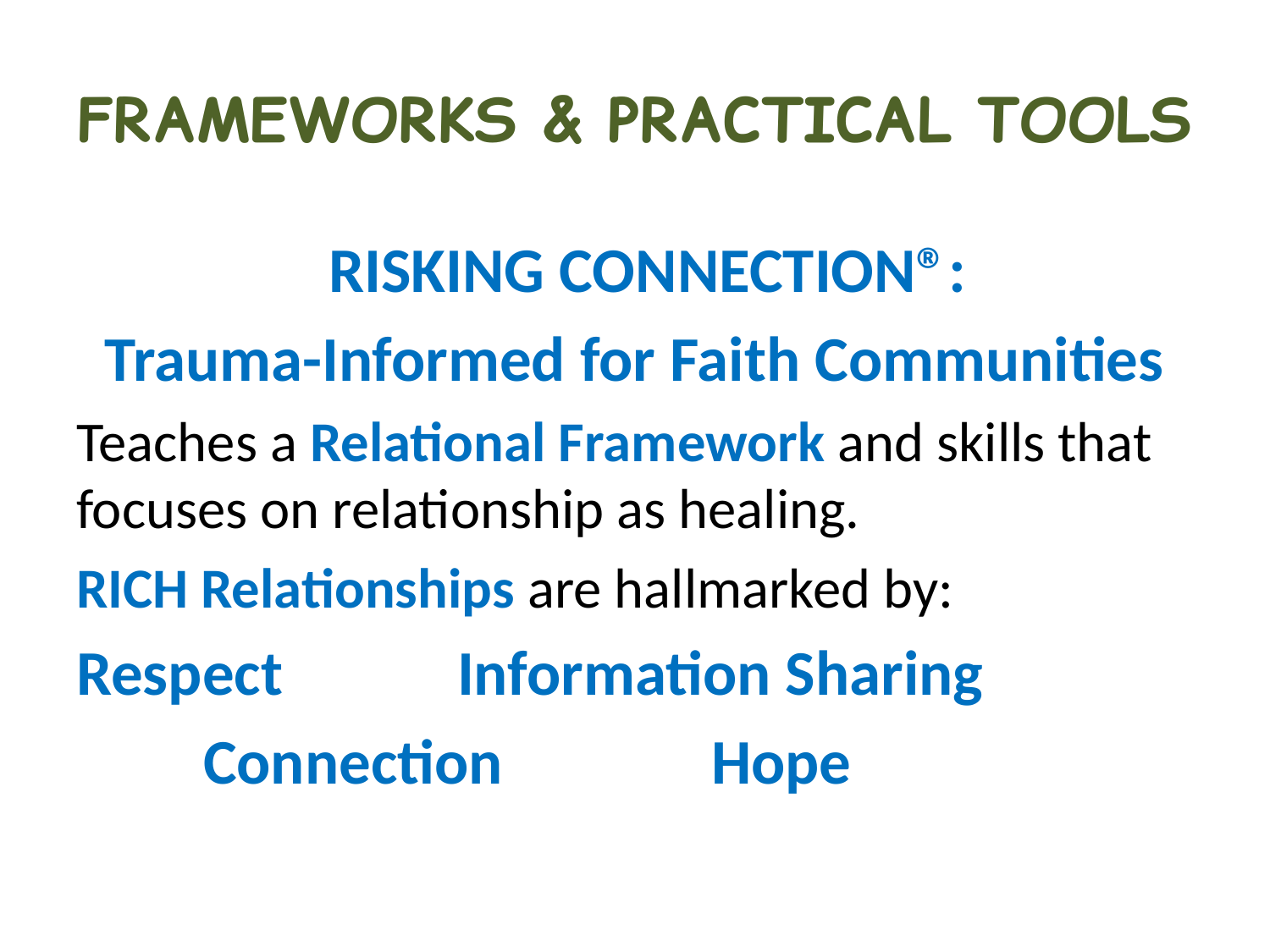

# FRAMEWORKS & PRACTICAL TOOLS
  RISKING CONNECTION®:
Trauma-Informed for Faith Communities
Teaches a Relational Framework and skills that focuses on relationship as healing.
RICH Relationships are hallmarked by:
Respect		Information Sharing
	Connection		Hope